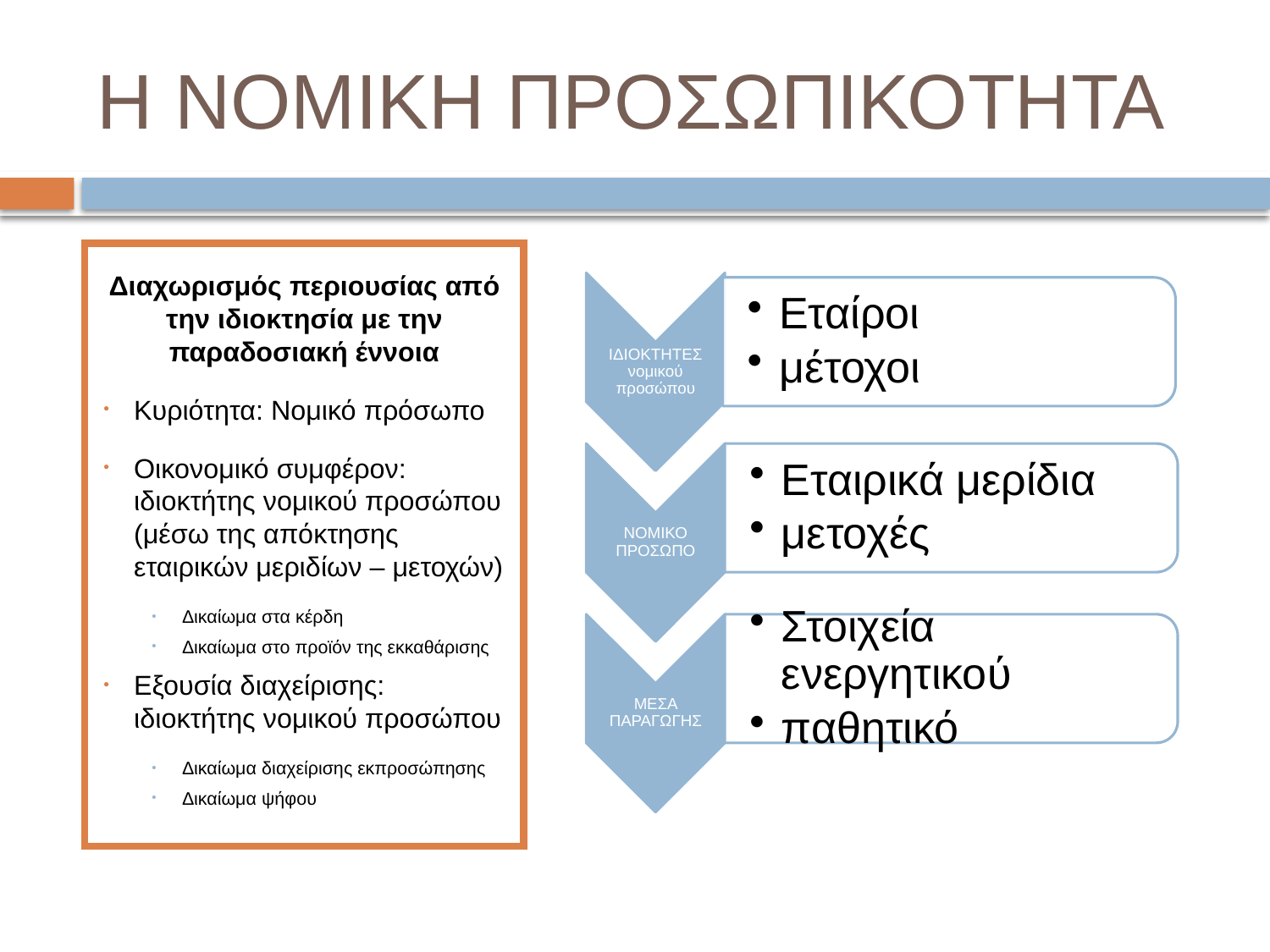

# Η ΝΟΜΙΚΗ ΠΡΟΣΩΠΙΚΟΤΗΤΑ
Διαχωρισμός περιουσίας από την ιδιοκτησία με την παραδοσιακή έννοια
Κυριότητα: Νομικό πρόσωπο
Οικονομικό συμφέρον: ιδιοκτήτης νομικού προσώπου (μέσω της απόκτησης εταιρικών μεριδίων – μετοχών)
Δικαίωμα στα κέρδη
Δικαίωμα στο προϊόν της εκκαθάρισης
Εξουσία διαχείρισης: ιδιοκτήτης νομικού προσώπου
Δικαίωμα διαχείρισης εκπροσώπησης
Δικαίωμα ψήφου
ΙΔΙΟΚΤΗΤΕΣ νομικού προσώπου
Εταίροι
μέτοχοι
ΝΟΜΙΚΟ ΠΡΟΣΩΠΟ
Εταιρικά μερίδια
μετοχές
ΜΕΣΑ ΠΑΡΑΓΩΓΗΣ
Στοιχεία ενεργητικού
παθητικό